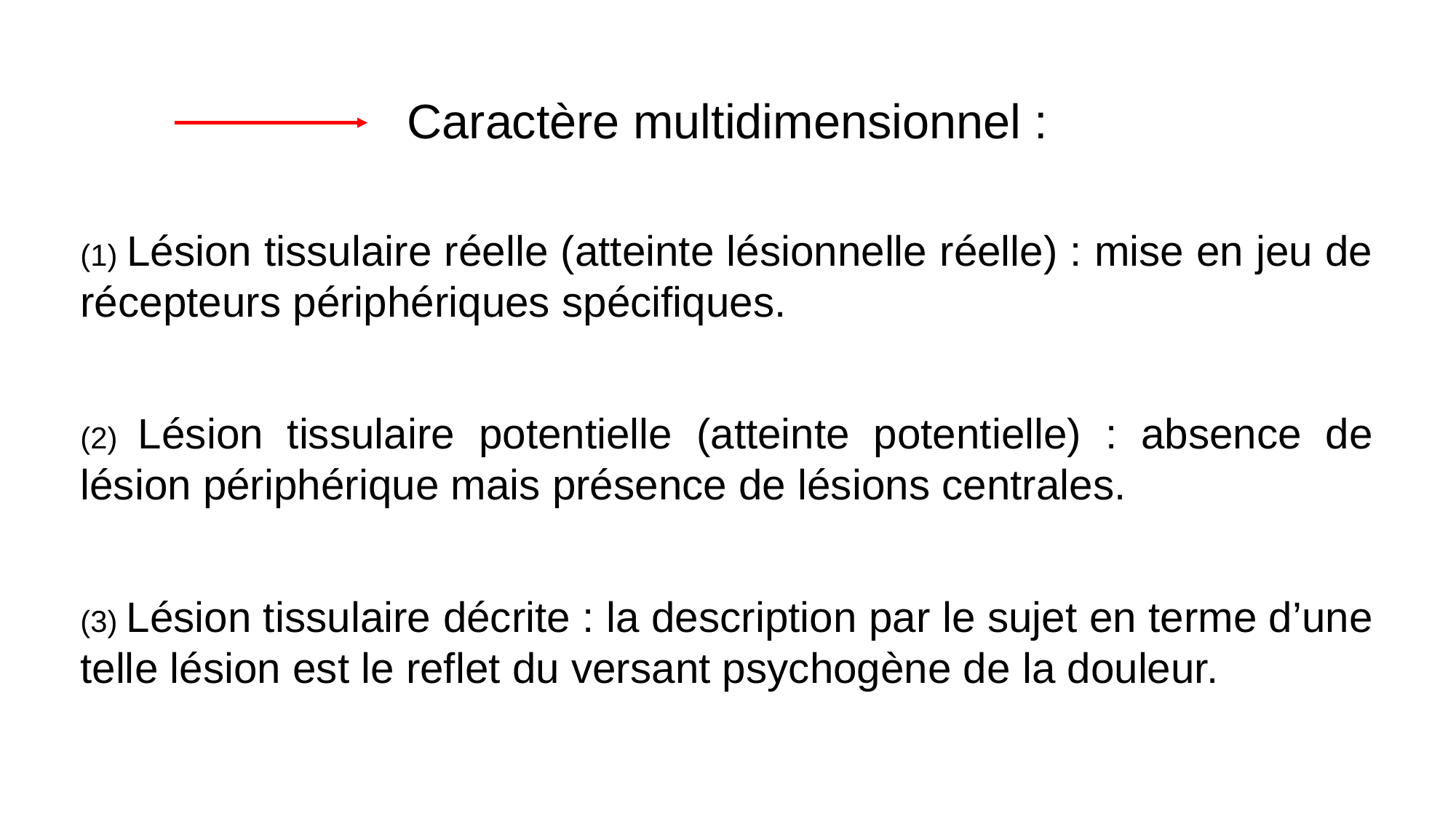

# Caractère multidimensionnel :
(1) Lésion tissulaire réelle (atteinte lésionnelle réelle) : mise en jeu de récepteurs périphériques spécifiques.

(2) Lésion tissulaire potentielle (atteinte potentielle) : absence de lésion périphérique mais présence de lésions centrales.

(3) Lésion tissulaire décrite : la description par le sujet en terme d’une telle lésion est le reflet du versant psychogène de la douleur.